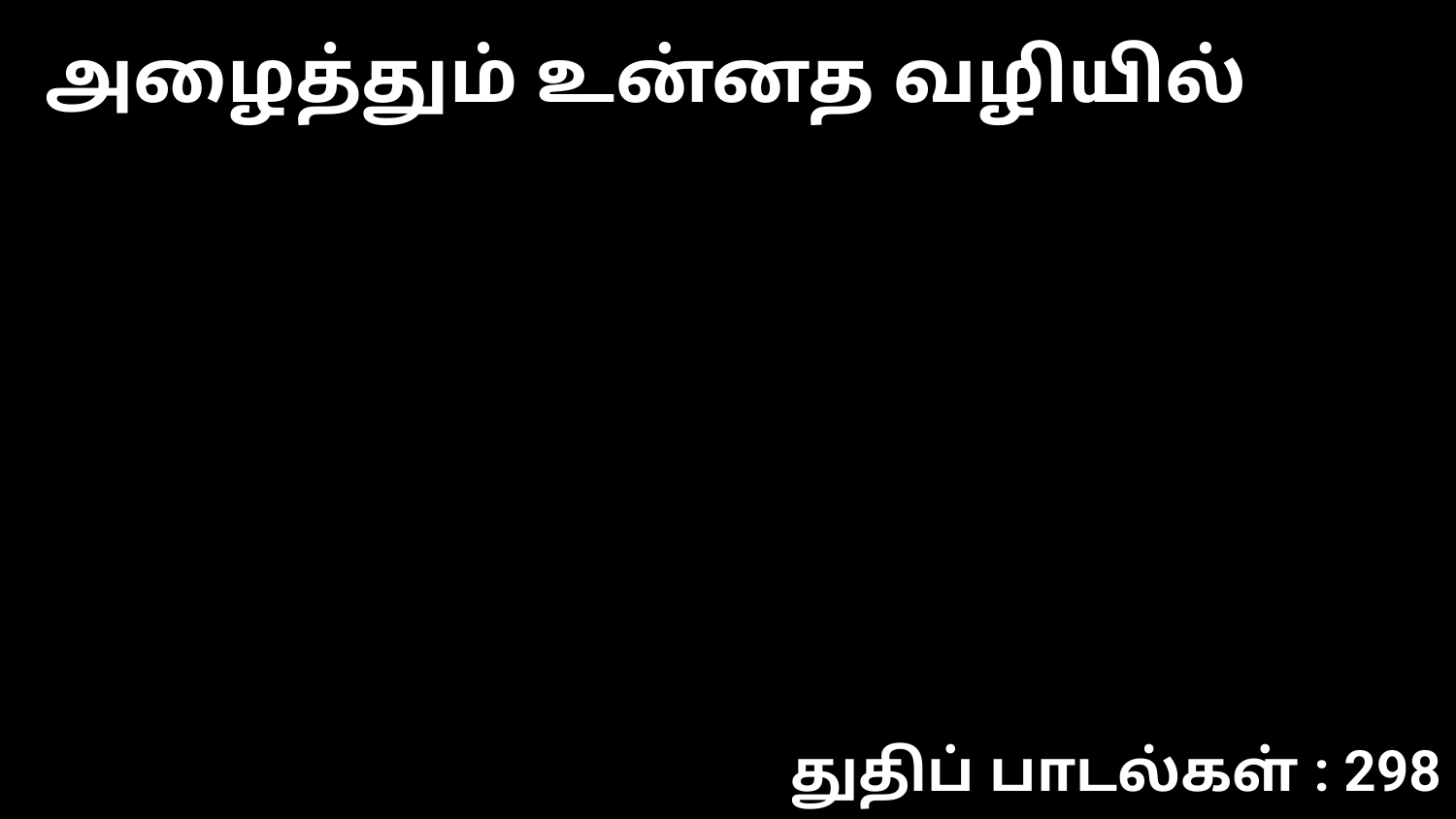

அழைத்தும் உன்னத வழியில்
துதிப் பாடல்கள் : 298